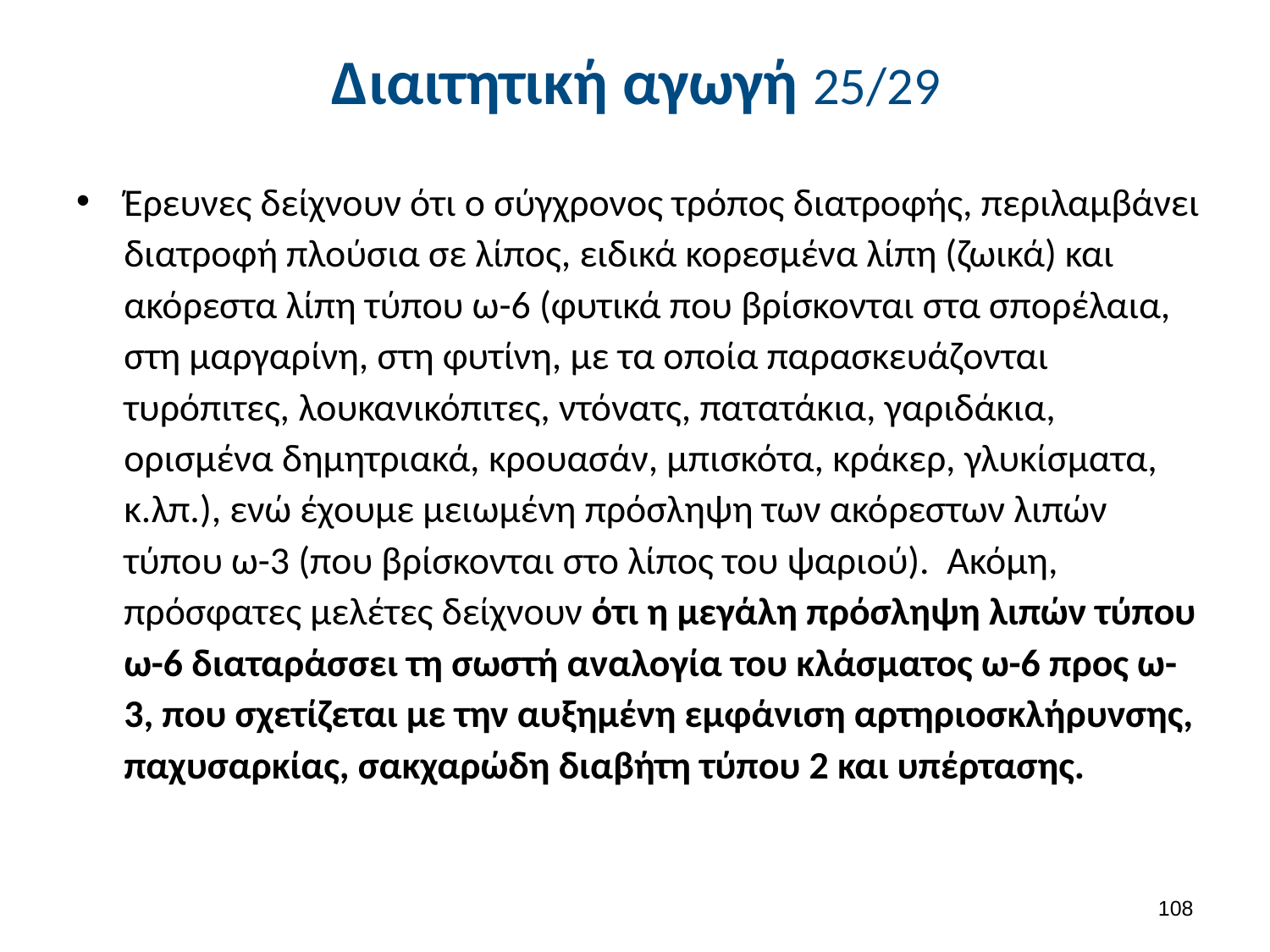

# Διαιτητική αγωγή 25/29
Έρευνες δείχνουν ότι ο σύγχρονος τρόπος διατροφής, περιλαμβάνει διατροφή πλούσια σε λίπος, ειδικά κορεσμένα λίπη (ζωικά) και ακόρεστα λίπη τύπου ω-6 (φυτικά που βρίσκονται στα σπορέλαια, στη μαργαρίνη, στη φυτίνη, με τα οποία παρασκευάζονται τυρόπιτες, λουκανικόπιτες, ντόνατς, πατατάκια, γαριδάκια, ορισμένα δημητριακά, κρουασάν, μπισκότα, κράκερ, γλυκίσματα, κ.λπ.), ενώ έχουμε μειωμένη πρόσληψη των ακόρεστων λιπών τύπου ω-3 (που βρίσκονται στο λίπος του ψαριού).  Ακόμη, πρόσφατες μελέτες δείχνουν ότι η μεγάλη πρόσληψη λιπών τύπου ω-6 διαταράσσει τη σωστή αναλογία του κλάσματος ω-6 προς ω-3, που σχετίζεται με την αυξημένη εμφάνιση αρτηριοσκλήρυνσης, παχυσαρκίας, σακχαρώδη διαβήτη τύπου 2 και υπέρτασης.
108